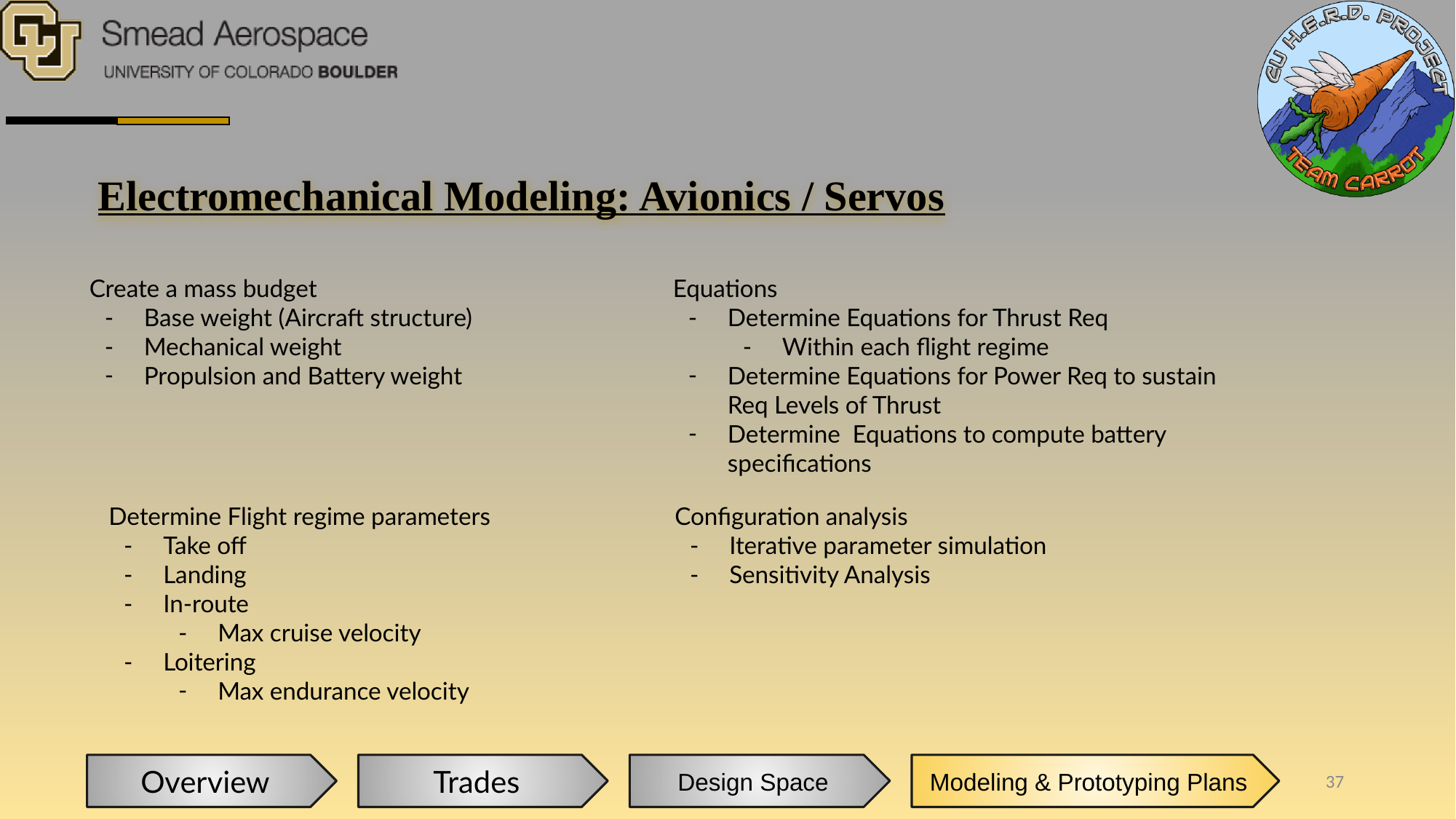

Electromechanical Modeling: Avionics / Servos
Create a mass budget
Base weight (Aircraft structure)
Mechanical weight
Propulsion and Battery weight

Equations
Determine Equations for Thrust Req
Within each flight regime
Determine Equations for Power Req to sustain Req Levels of Thrust
Determine  Equations to compute battery specifications
Determine Flight regime parameters
Take off
Landing
In-route
Max cruise velocity
Loitering
Max endurance velocity
Configuration analysis
Iterative parameter simulation
Sensitivity Analysis

Overview
Trades
Design Space
Modeling & Prototyping Plans
37